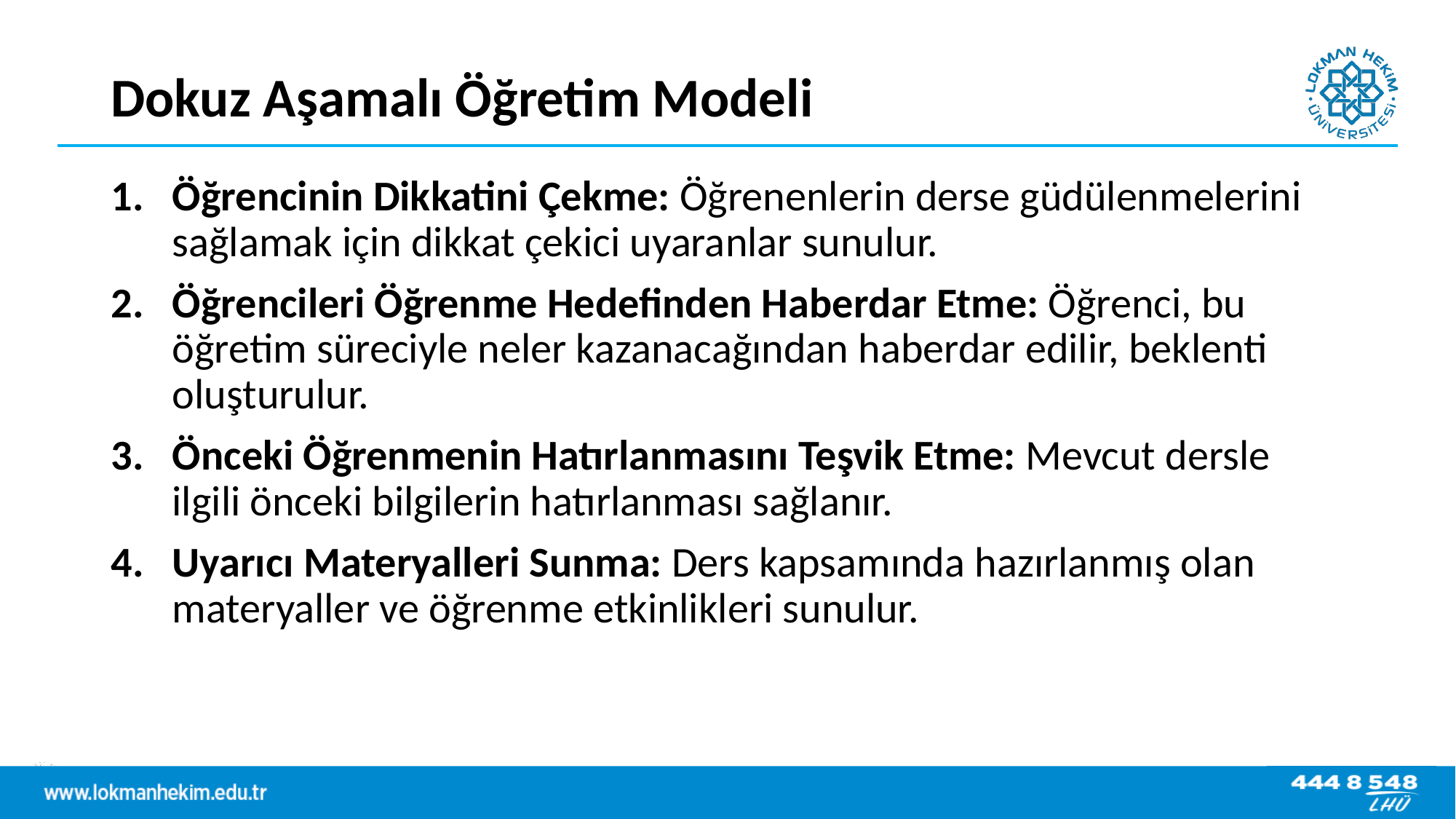

# Dokuz Aşamalı Öğretim Modeli
Öğrencinin Dikkatini Çekme: Öğrenenlerin derse güdülenmelerini sağlamak için dikkat çekici uyaranlar sunulur.
Öğrencileri Öğrenme Hedefinden Haberdar Etme: Öğrenci, bu öğretim süreciyle neler kazanacağından haberdar edilir, beklenti oluşturulur.
Önceki Öğrenmenin Hatırlanmasını Teşvik Etme: Mevcut dersle ilgili önceki bilgilerin hatırlanması sağlanır.
Uyarıcı Materyalleri Sunma: Ders kapsamında hazırlanmış olan materyaller ve öğrenme etkinlikleri sunulur.